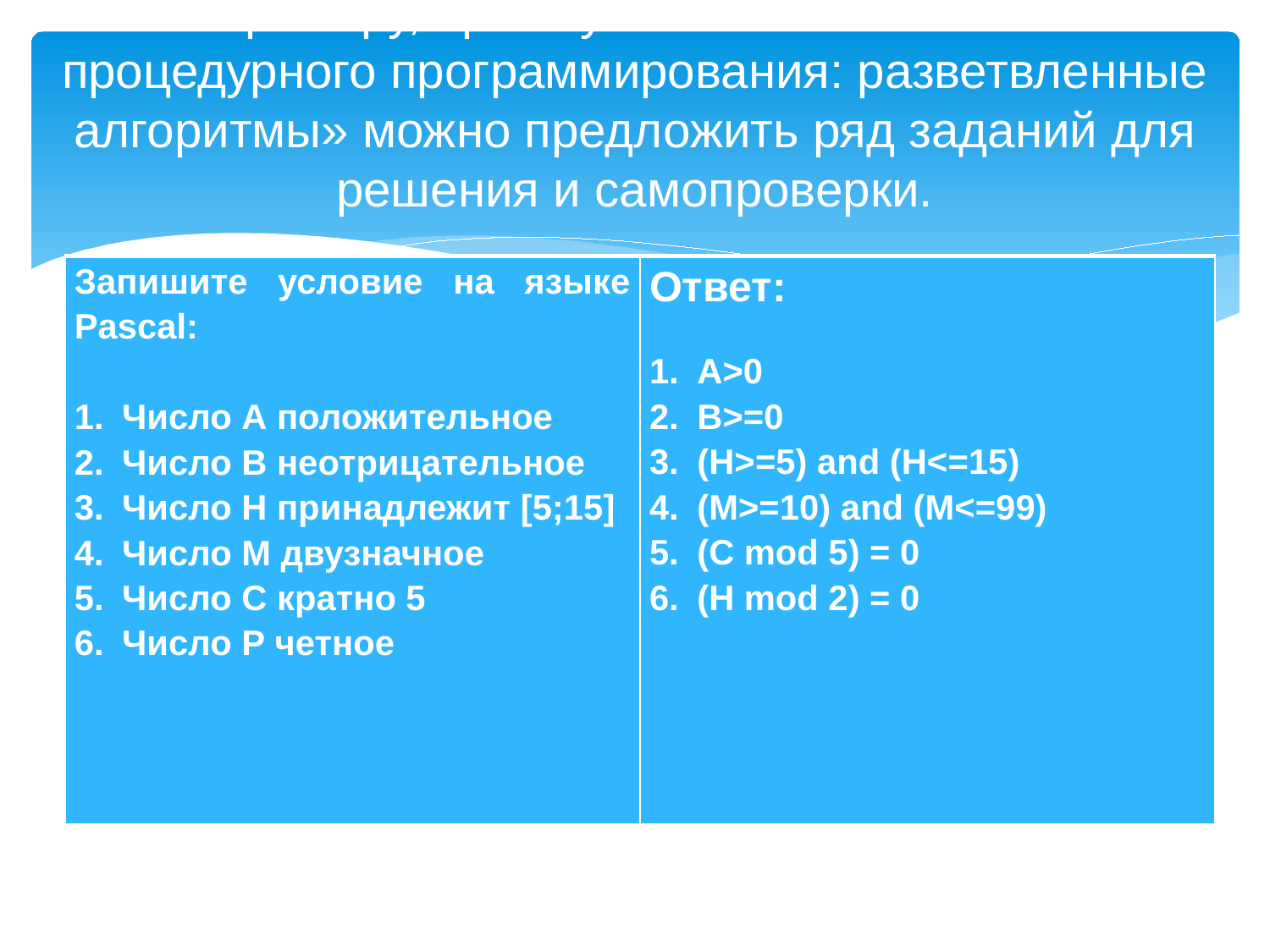

# К примеру, при изучении темы «Основы процедурного программирования: разветвленные алгоритмы» можно предложить ряд заданий для решения и самопроверки.
| Запишите условие на языке Pascal: Число А положительное Число В неотрицательное Число Н принадлежит [5;15] Число М двузначное Число С кратно 5 Число Р четное | Ответ: А>0 B>=0 (H>=5) and (H<=15) (M>=10) and (M<=99) (C mod 5) = 0 (H mod 2) = 0 |
| --- | --- |